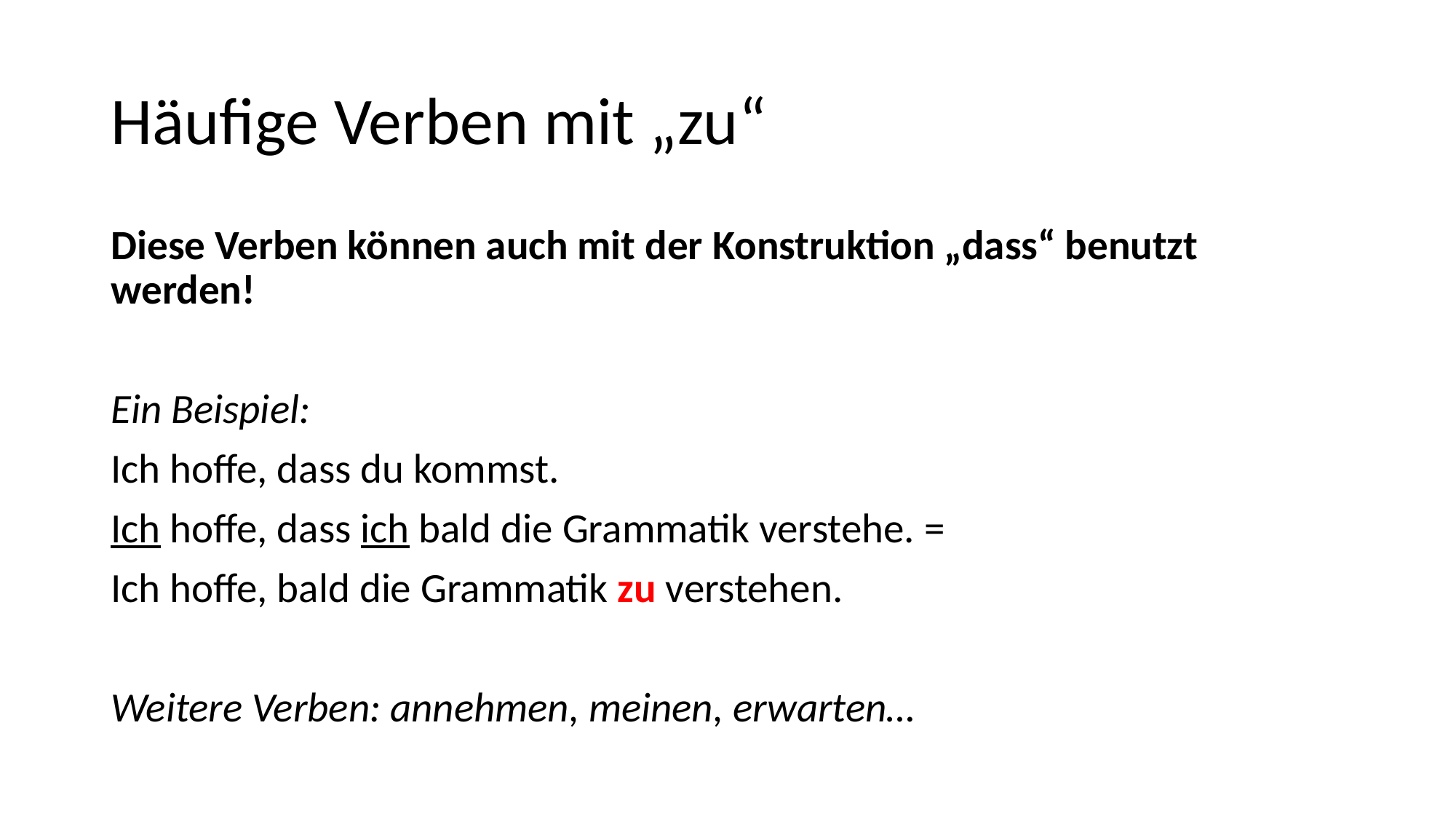

# Häufige Verben mit „zu“
Diese Verben können auch mit der Konstruktion „dass“ benutzt werden!

Ein Beispiel:
Ich hoffe, dass du kommst.
Ich hoffe, dass ich bald die Grammatik verstehe. =
Ich hoffe, bald die Grammatik zu verstehen.

Weitere Verben: annehmen, meinen, erwarten…